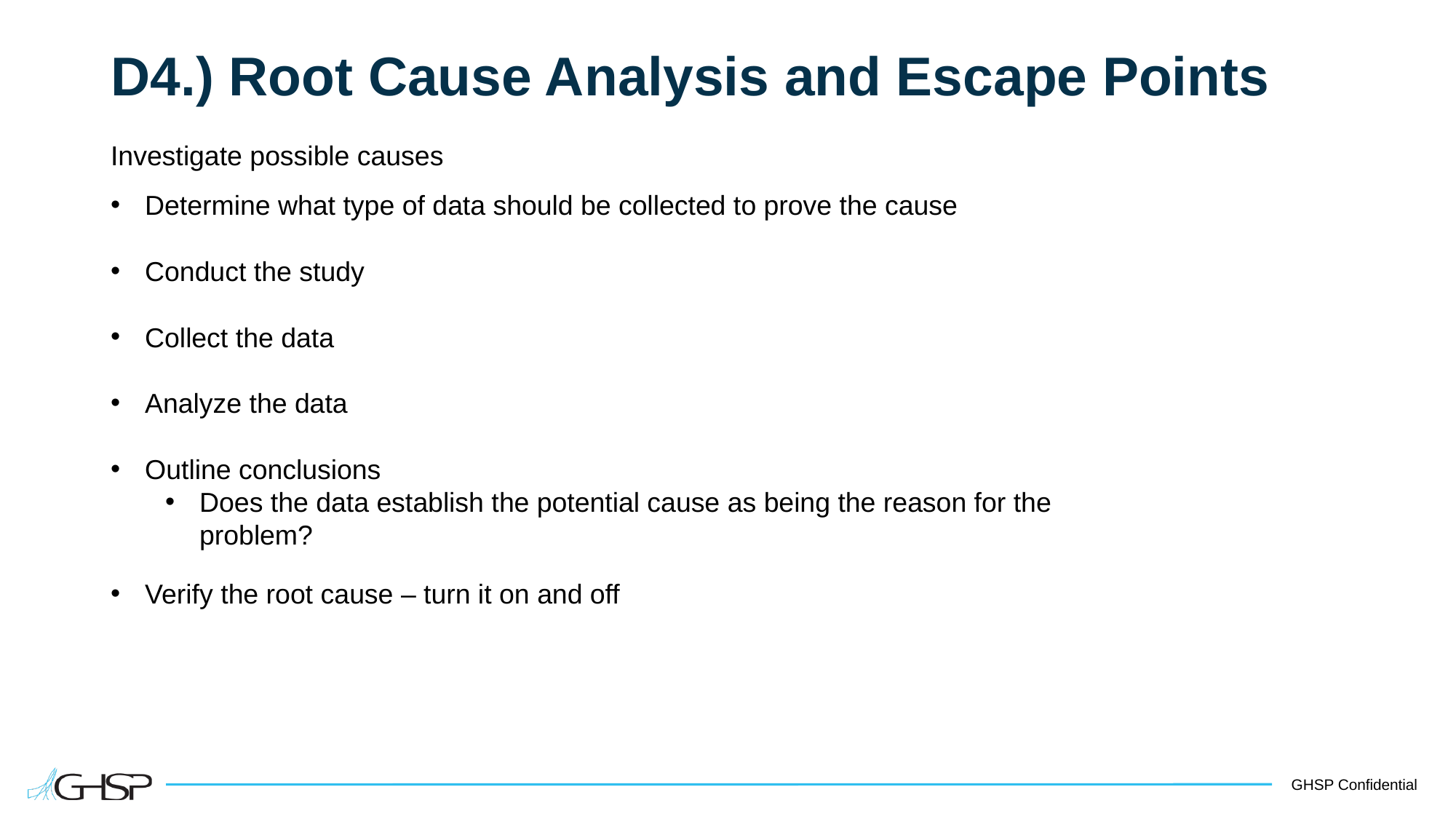

# D4.) Root Cause Analysis and Escape Points
Investigate possible causes
Determine what type of data should be collected to prove the cause
Conduct the study
Collect the data
Analyze the data
Outline conclusions
Does the data establish the potential cause as being the reason for the problem?
Verify the root cause – turn it on and off